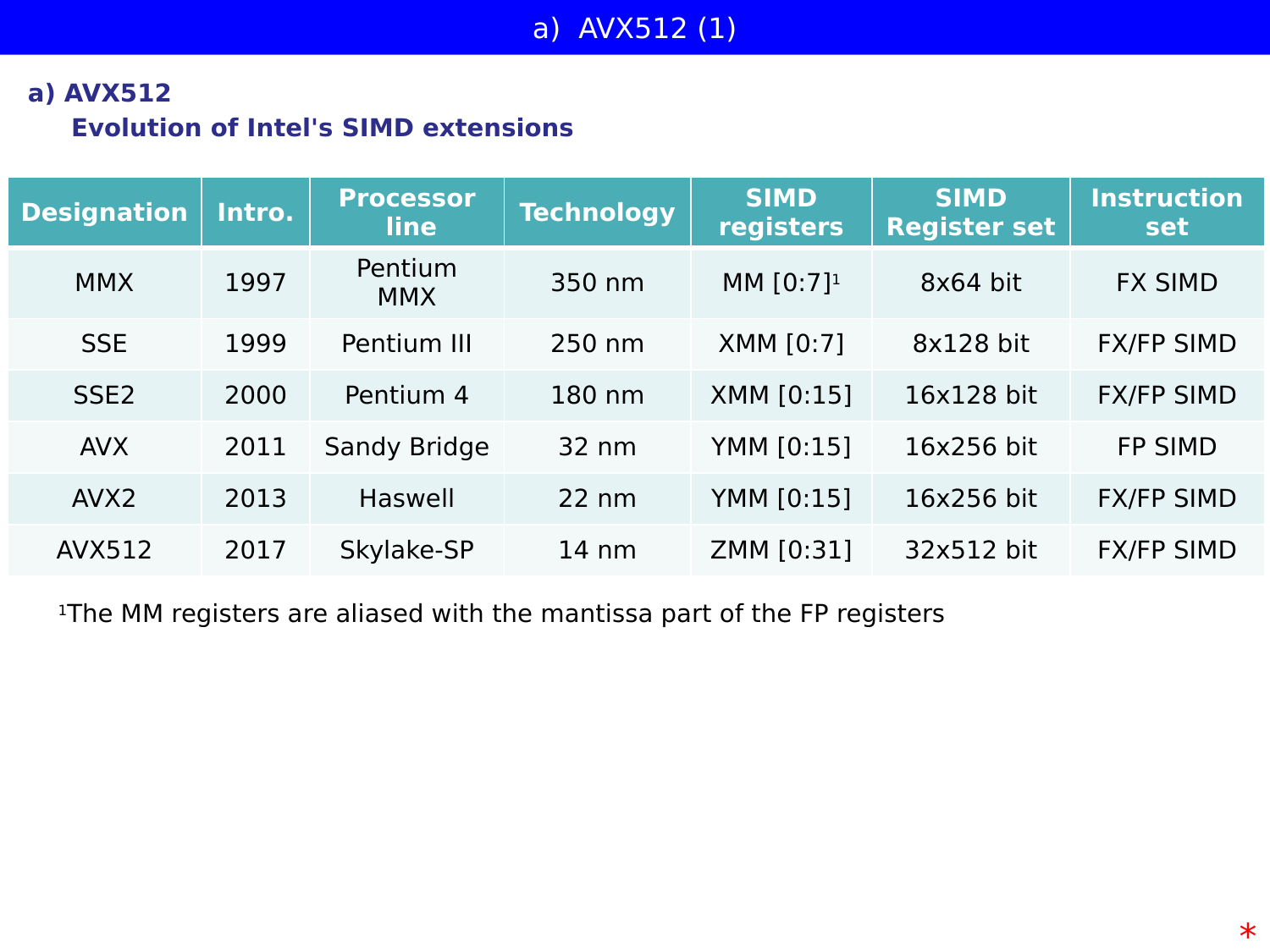

# a)  AVX512 (1)
a) AVX512
     Evolution of Intel's SIMD extensions
| Designation | Intro. | Processor line | Technology | SIMD registers | SIMD Register set | Instruction set |
| --- | --- | --- | --- | --- | --- | --- |
| MMX | 1997 | Pentium MMX | 350 nm | MM [0:7]1 | 8x64 bit | FX SIMD |
| SSE | 1999 | Pentium III | 250 nm | XMM [0:7] | 8x128 bit | FX/FP SIMD |
| SSE2 | 2000 | Pentium 4 | 180 nm | XMM [0:15] | 16x128 bit | FX/FP SIMD |
| AVX | 2011 | Sandy Bridge | 32 nm | YMM [0:15] | 16x256 bit | FP SIMD |
| AVX2 | 2013 | Haswell | 22 nm | YMM [0:15] | 16x256 bit | FX/FP SIMD |
| AVX512 | 2017 | Skylake-SP | 14 nm | ZMM [0:31] | 32x512 bit | FX/FP SIMD |
1The MM registers are aliased with the mantissa part of the FP registers
*